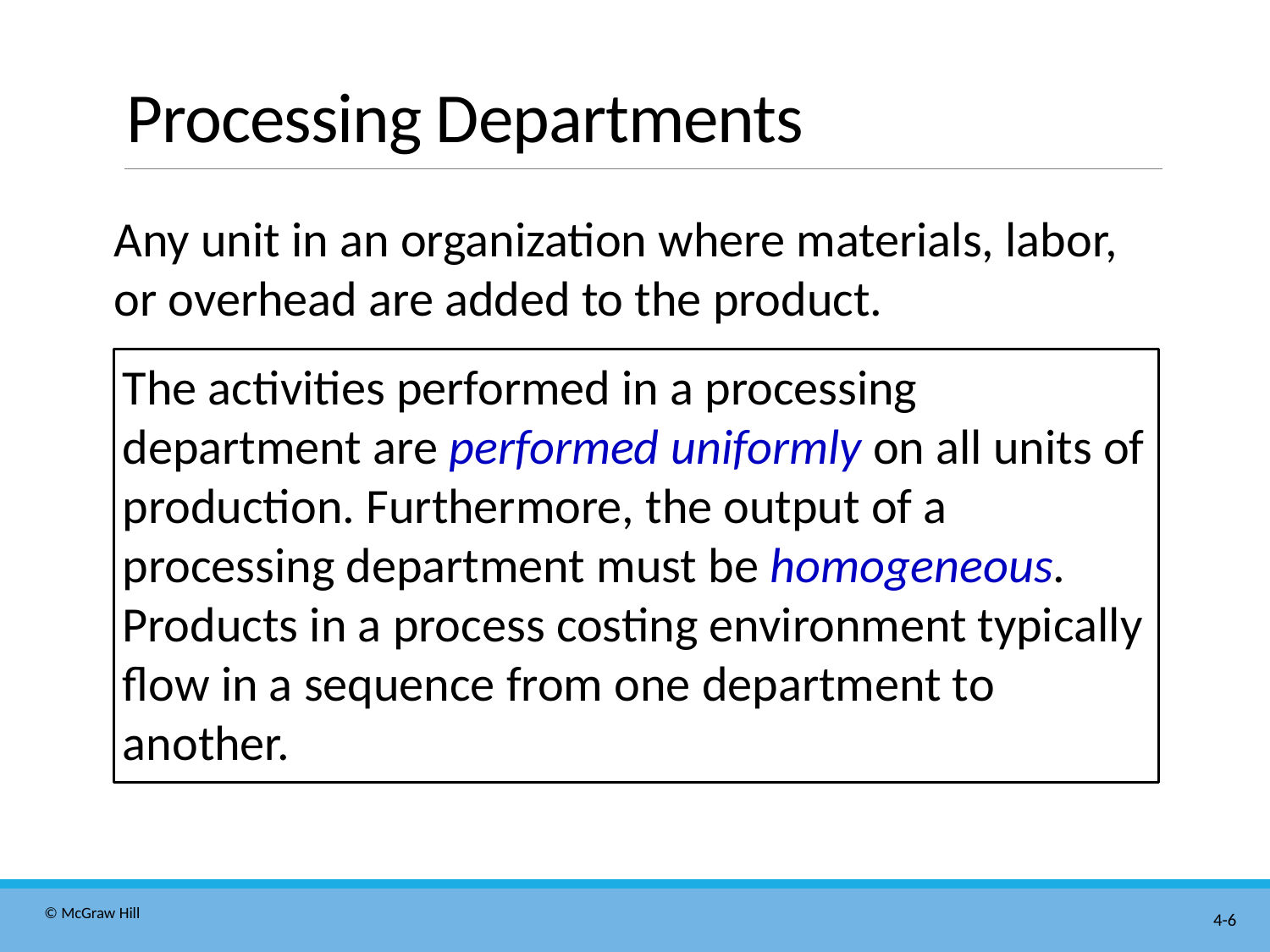

# Processing Departments
Any unit in an organization where materials, labor, or overhead are added to the product.
The activities performed in a processing department are performed uniformly on all units of production. Furthermore, the output of a processing department must be homogeneous.
Products in a process costing environment typically flow in a sequence from one department to another.